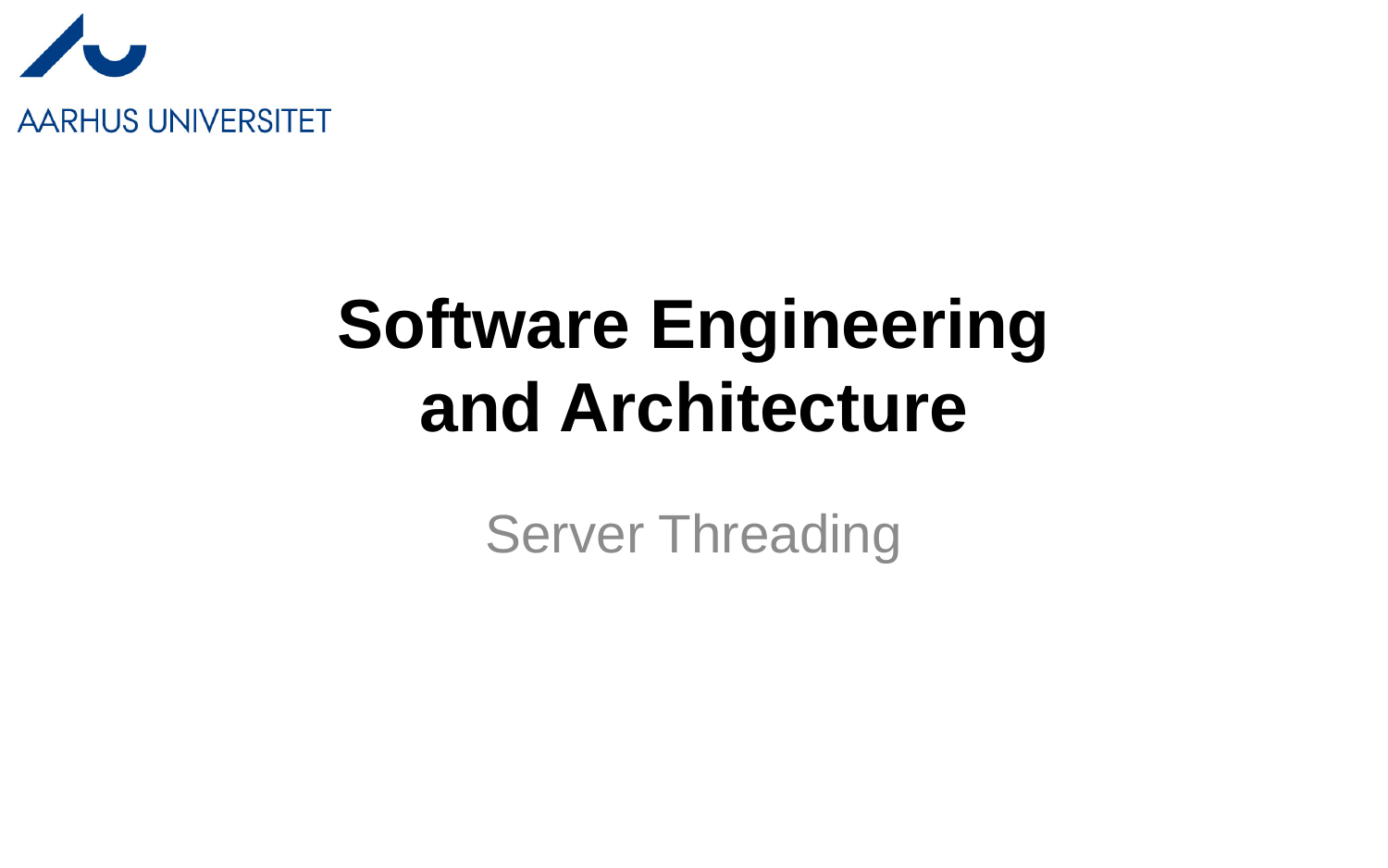

# Software Engineering and Architecture
Server Threading